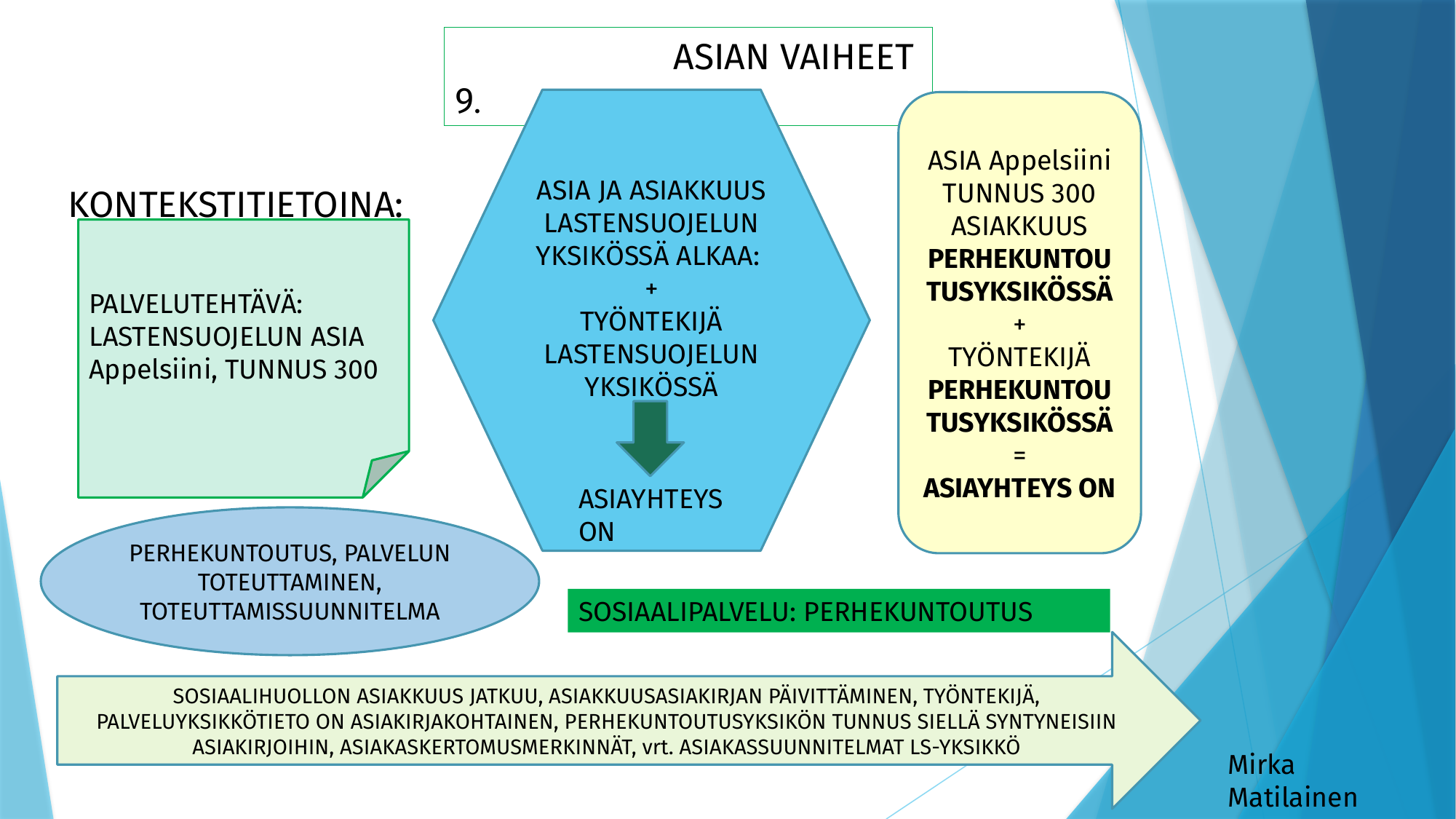

ASIAN VAIHEET 9.
ASIA JA ASIAKKUUS LASTENSUOJELUN YKSIKÖSSÄ ALKAA:
+
TYÖNTEKIJÄ LASTENSUOJELUN YKSIKÖSSÄ

ASIA Appelsiini TUNNUS 300 ASIAKKUUS PERHEKUNTOUTUSYKSIKÖSSÄ
+
TYÖNTEKIJÄ PERHEKUNTOUTUSYKSIKÖSSÄ =
ASIAYHTEYS ON
KONTEKSTITIETOINA:
PALVELUTEHTÄVÄ:
LASTENSUOJELUN ASIA Appelsiini, TUNNUS 300

ASIAYHTEYS ON
PERHEKUNTOUTUS, PALVELUN TOTEUTTAMINEN, TOTEUTTAMISSUUNNITELMA
SOSIAALIPALVELU: PERHEKUNTOUTUS
SOSIAALIHUOLLON ASIAKKUUS JATKUU, ASIAKKUUSASIAKIRJAN PÄIVITTÄMINEN, TYÖNTEKIJÄ, PALVELUYKSIKKÖTIETO ON ASIAKIRJAKOHTAINEN, PERHEKUNTOUTUSYKSIKÖN TUNNUS SIELLÄ SYNTYNEISIIN ASIAKIRJOIHIN, ASIAKASKERTOMUSMERKINNÄT, vrt. ASIAKASSUUNNITELMAT LS-YKSIKKÖ
Mirka Matilainen